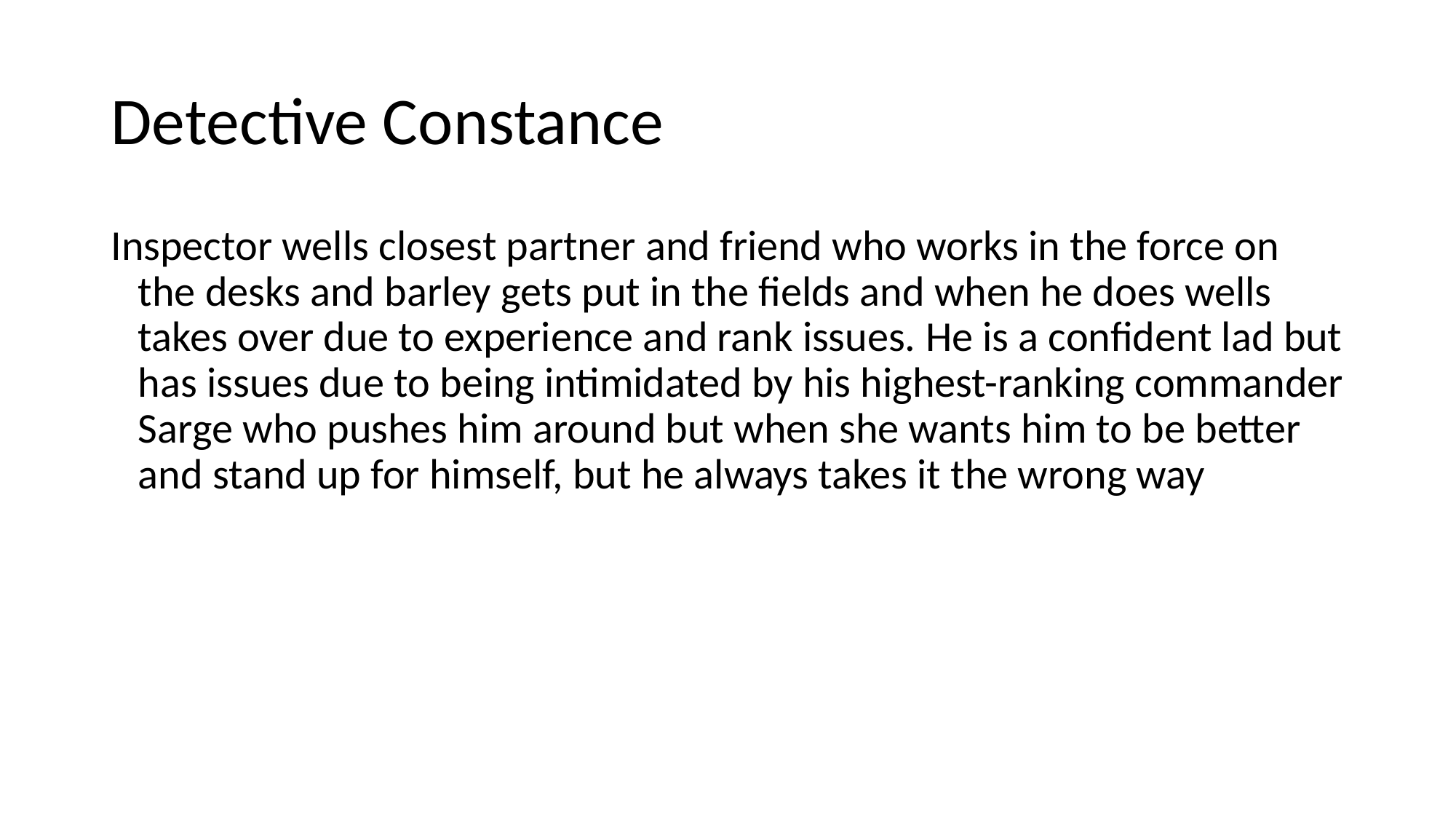

# Detective Constance
Inspector wells closest partner and friend who works in the force on the desks and barley gets put in the fields and when he does wells takes over due to experience and rank issues. He is a confident lad but has issues due to being intimidated by his highest-ranking commander Sarge who pushes him around but when she wants him to be better and stand up for himself, but he always takes it the wrong way